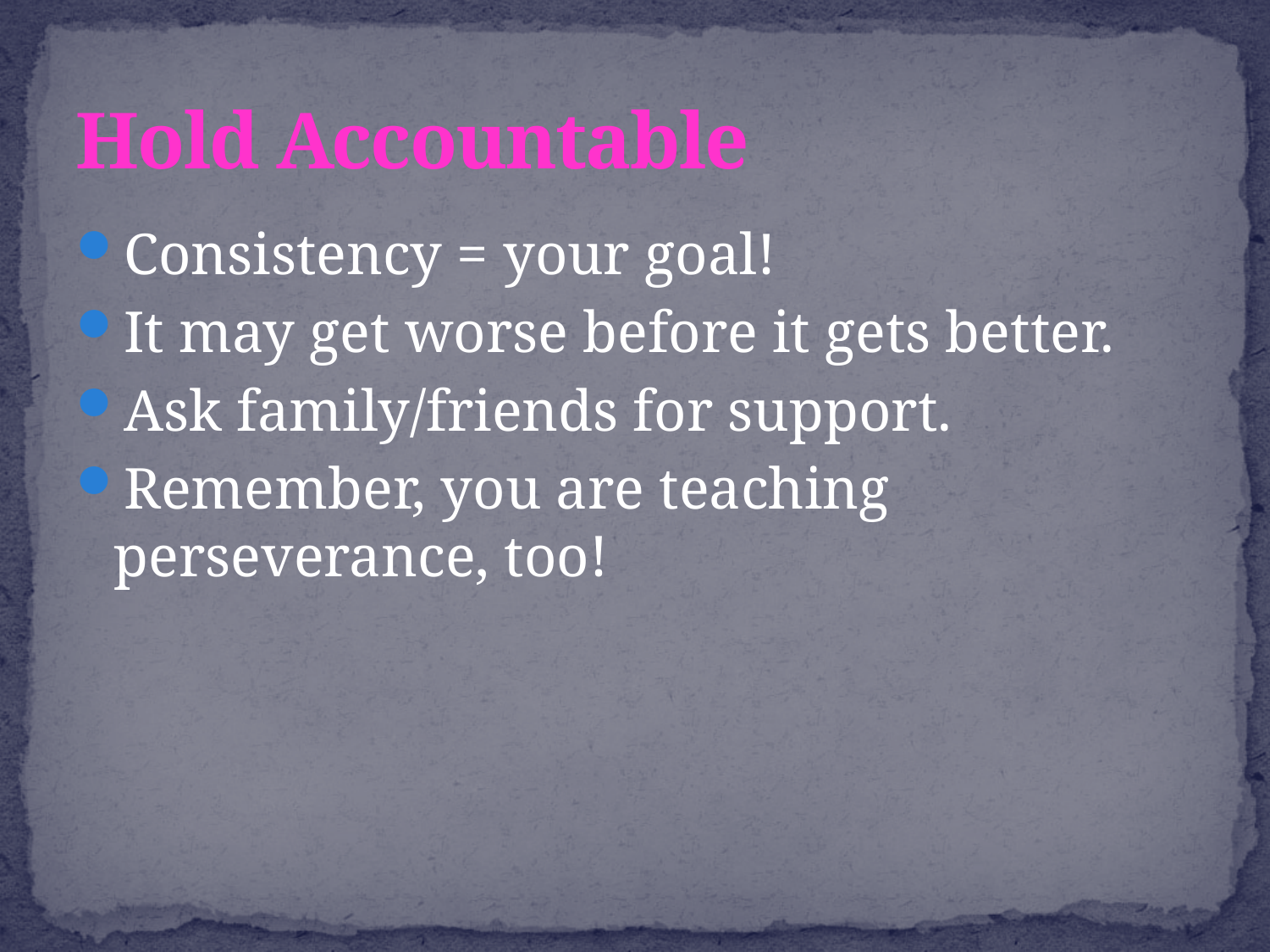

# Hold Accountable
Consistency = your goal!
It may get worse before it gets better.
Ask family/friends for support.
Remember, you are teaching perseverance, too!